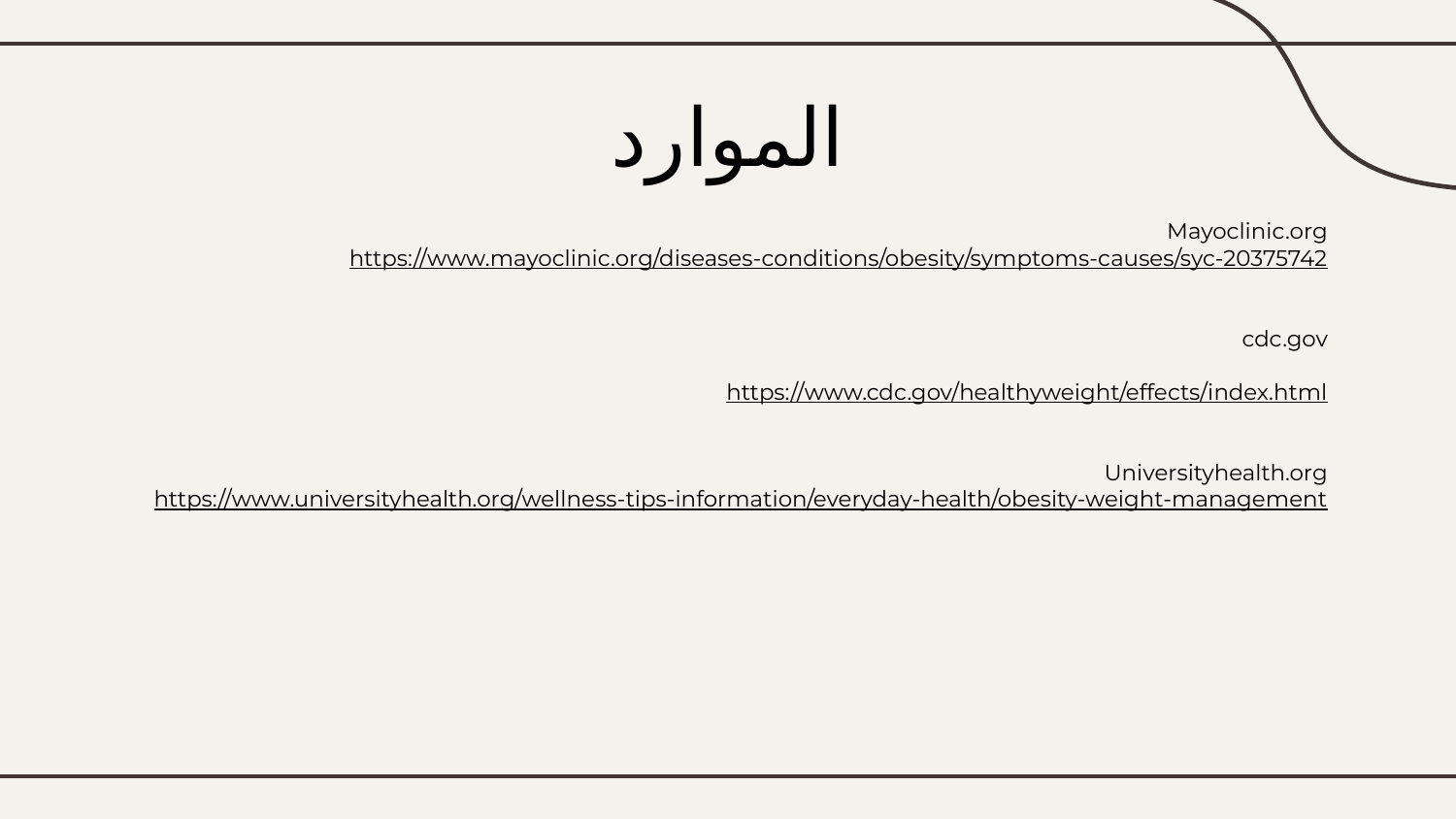

# الموارد
Mayoclinic.org
https://www.mayoclinic.org/diseases-conditions/obesity/symptoms-causes/syc-20375742

cdc.gov

https://www.cdc.gov/healthyweight/effects/index.html

Universityhealth.org
https://www.universityhealth.org/wellness-tips-information/everyday-health/obesity-weight-management